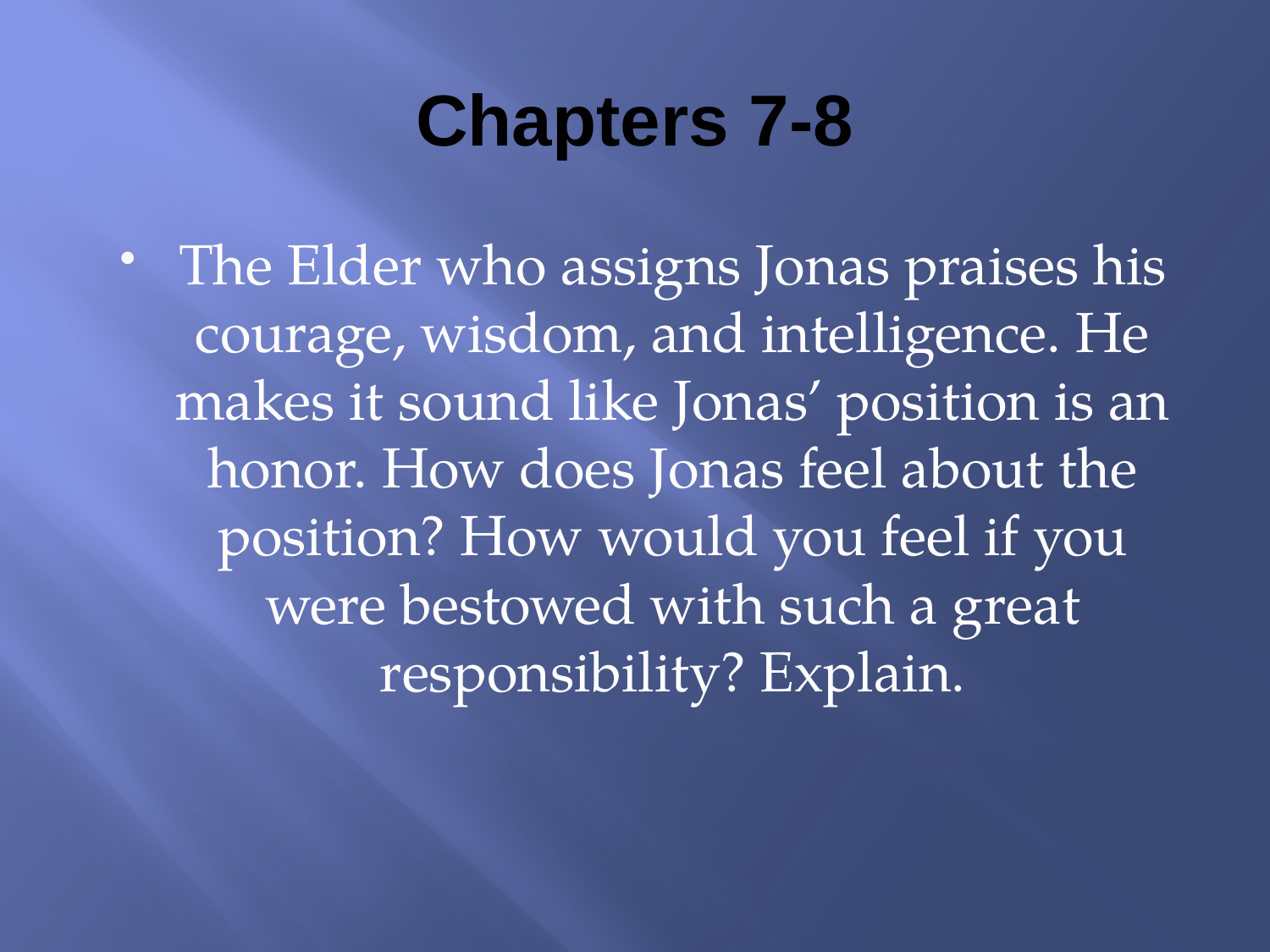

# Chapters 7-8
The Elder who assigns Jonas praises his courage, wisdom, and intelligence. He makes it sound like Jonas’ position is an honor. How does Jonas feel about the position? How would you feel if you were bestowed with such a great responsibility? Explain.